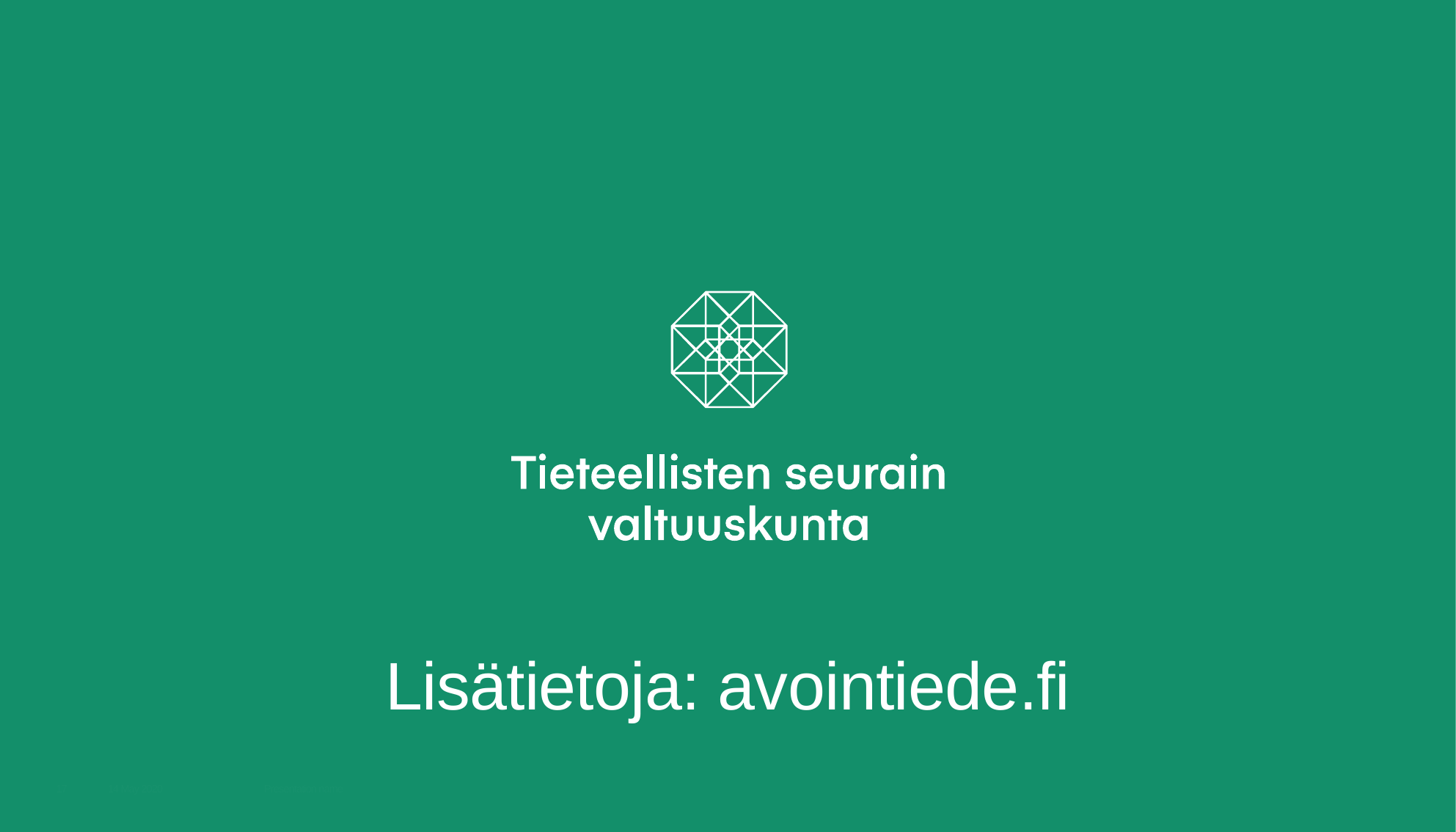

Lisätietoja: avointiede.fi
14 May 2020
Presentation name
17